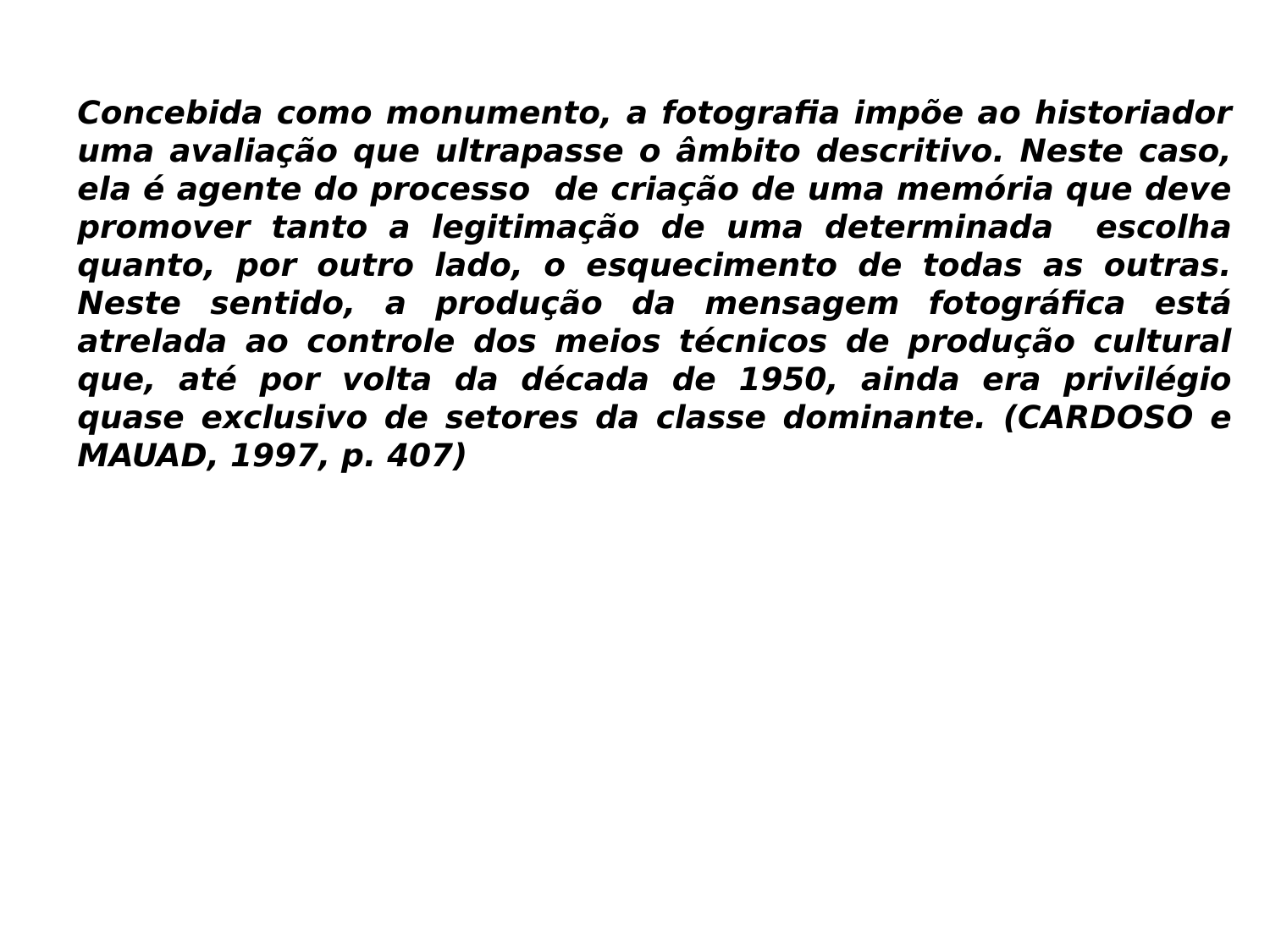

Concebida como monumento, a fotografia impõe ao historiador uma avaliação que ultrapasse o âmbito descritivo. Neste caso, ela é agente do processo  de criação de uma memória que deve promover tanto a legitimação de uma determinada  escolha quanto, por outro lado, o esquecimento de todas as outras. Neste sentido, a produção da mensagem fotográfica está atrelada ao controle dos meios técnicos de produção cultural que, até por volta da década de 1950, ainda era privilégio quase exclusivo de setores da classe dominante. (CARDOSO e MAUAD, 1997, p. 407)